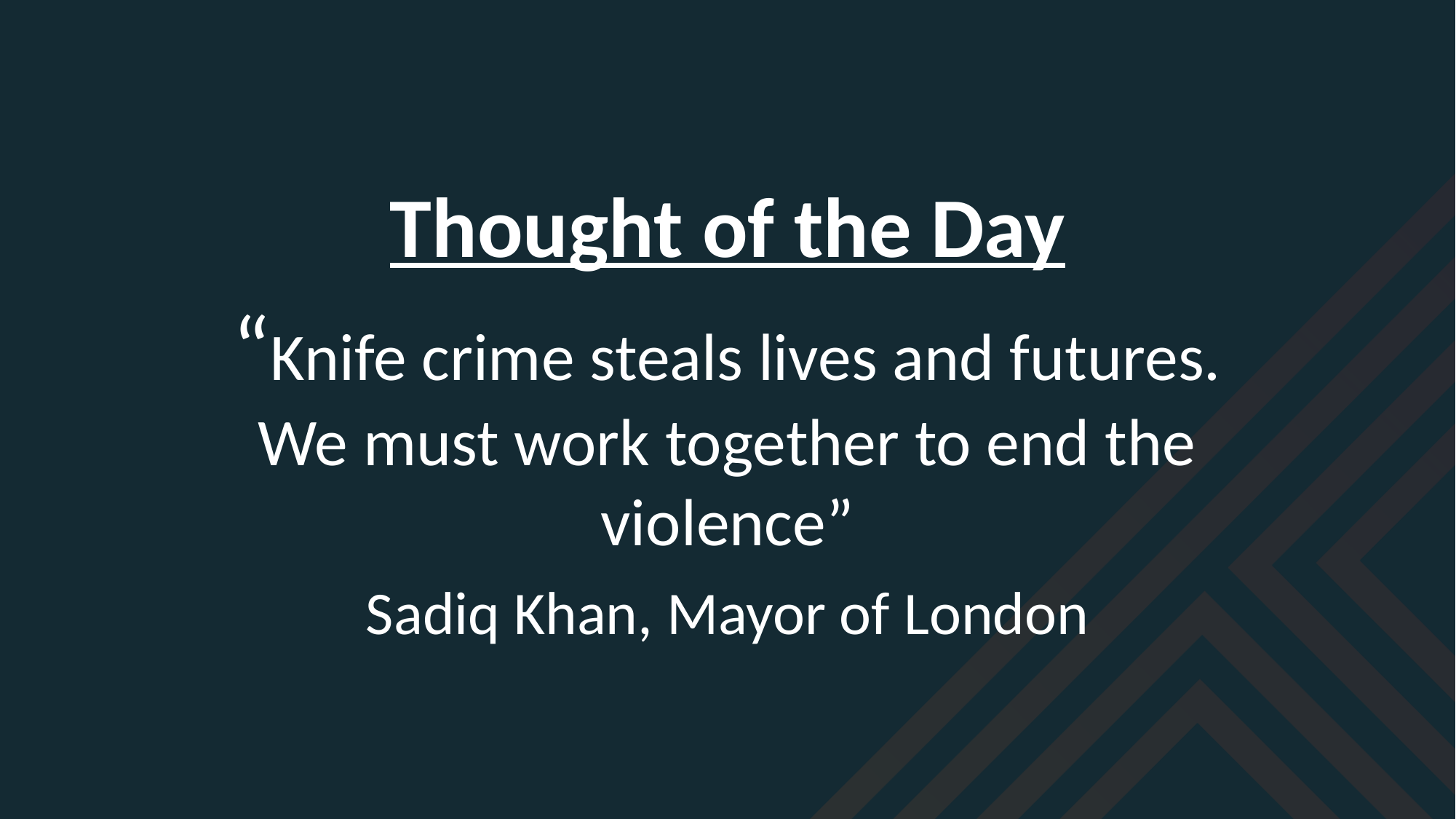

Thought of the Day
“Knife crime steals lives and futures. We must work together to end the violence”
Sadiq Khan, Mayor of London